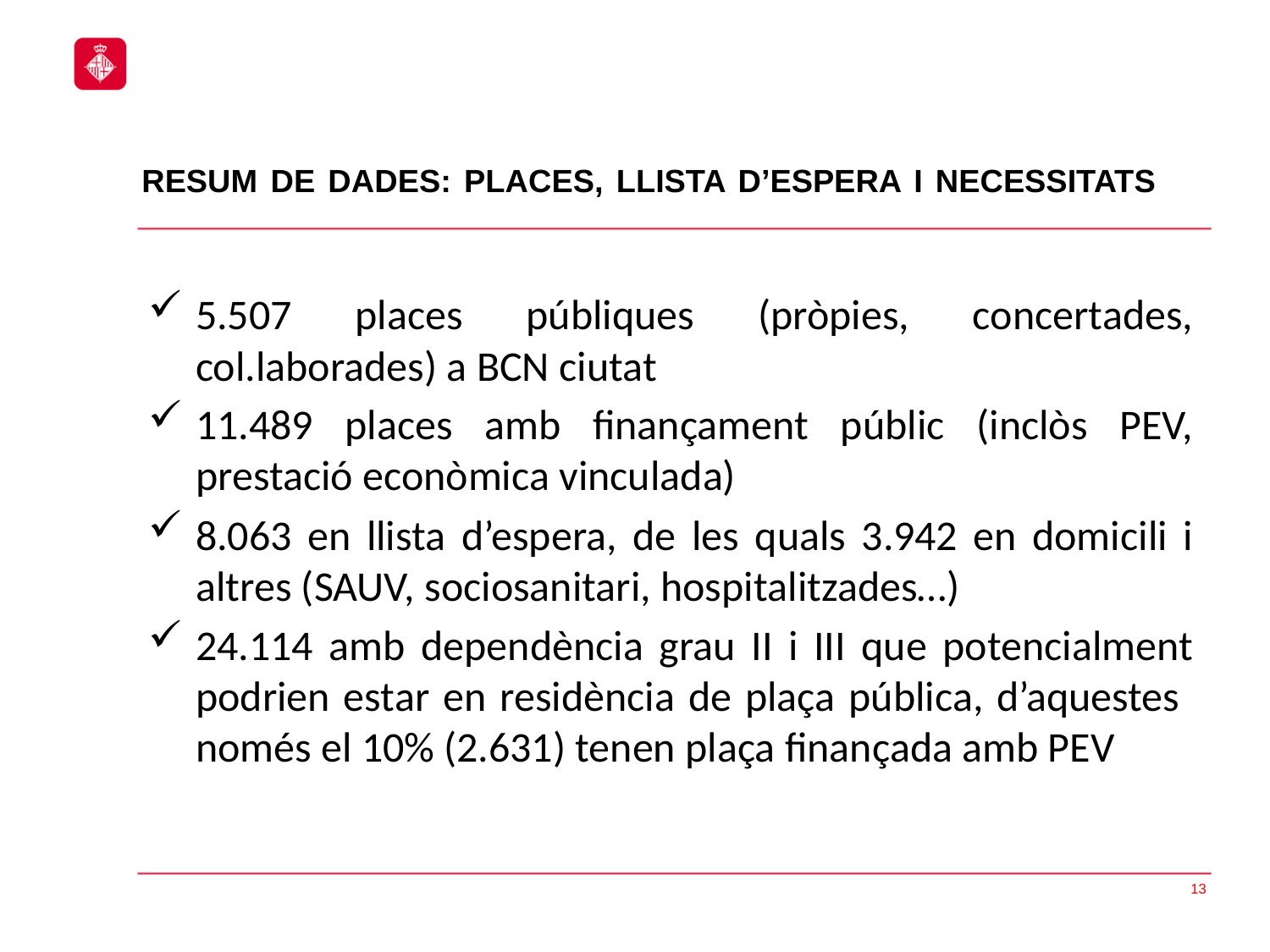

# RESUM DE DADES: PLACES, LLISTA D’ESPERA I NECESSITATS

5.507 places públiques (pròpies, concertades, col.laborades) a BCN ciutat
11.489 places amb finançament públic (inclòs PEV, prestació econòmica vinculada)
8.063 en llista d’espera, de les quals 3.942 en domicili i altres (SAUV, sociosanitari, hospitalitzades…)
24.114 amb dependència grau II i III que potencialment podrien estar en residència de plaça pública, d’aquestes  només el 10% (2.631) tenen plaça finançada amb PEV
13